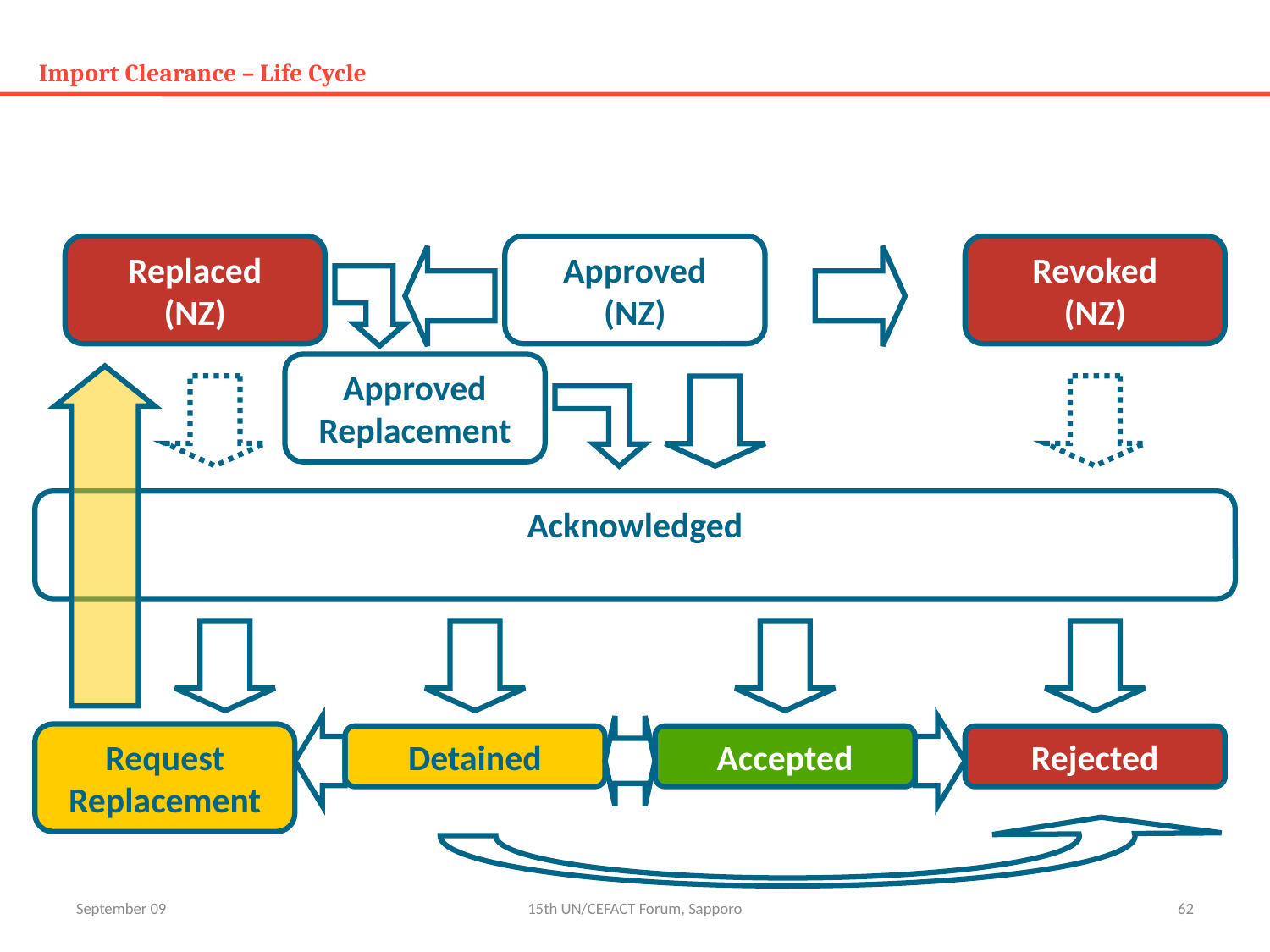

# Import Clearance – Life Cycle
Replaced
(NZ)
Approved
(NZ)
Revoked
(NZ)

Approved
Replacement

Acknowledged

Request Replacement
Detained
Accepted
Rejected

September 09
15th UN/CEFACT Forum, Sapporo
62